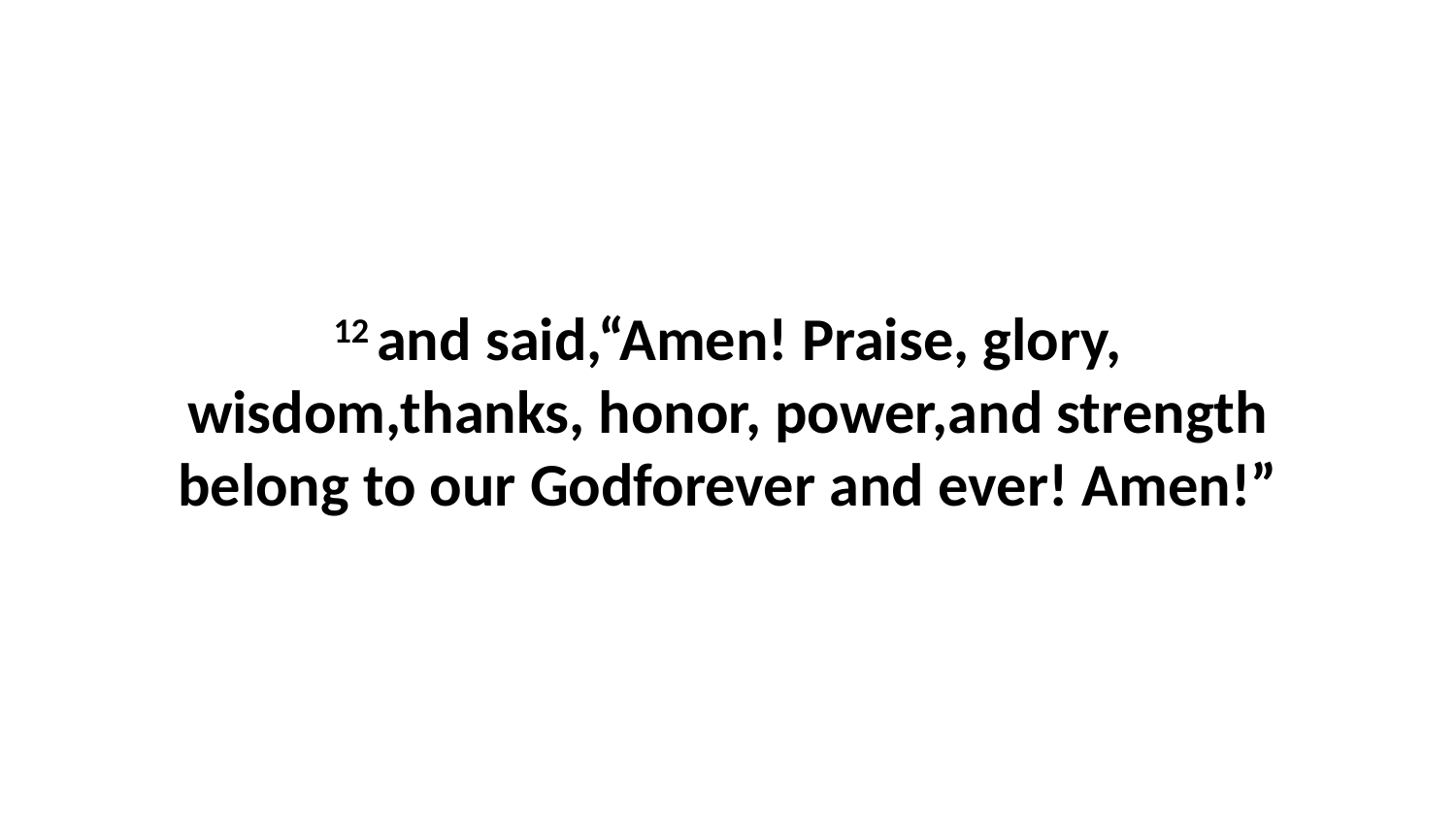

12 and said,“Amen! Praise, glory, wisdom,thanks, honor, power,and strength belong to our Godforever and ever! Amen!”